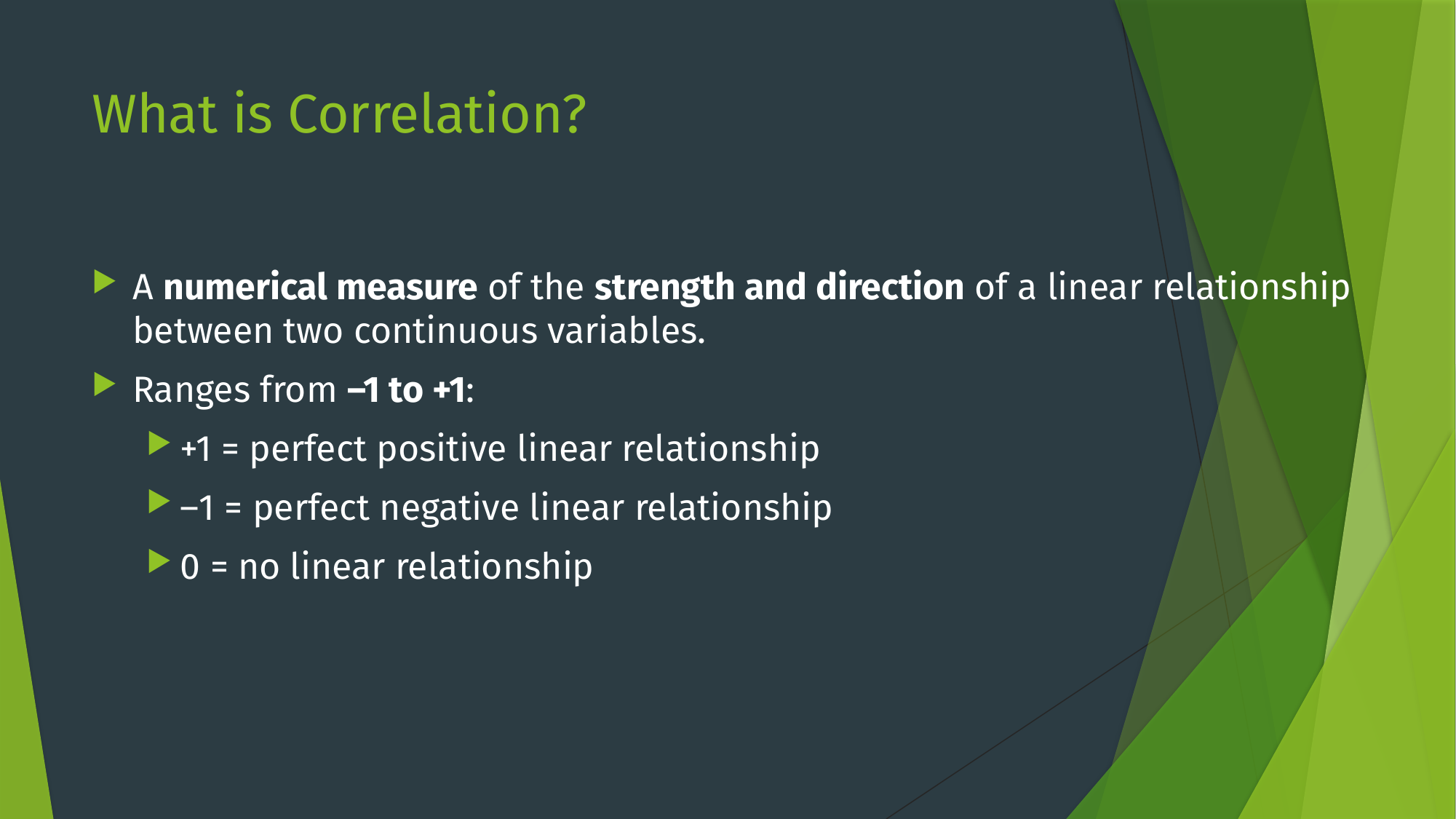

# What is Correlation?
A numerical measure of the strength and direction of a linear relationship between two continuous variables.
Ranges from –1 to +1:
+1 = perfect positive linear relationship
–1 = perfect negative linear relationship
0 = no linear relationship